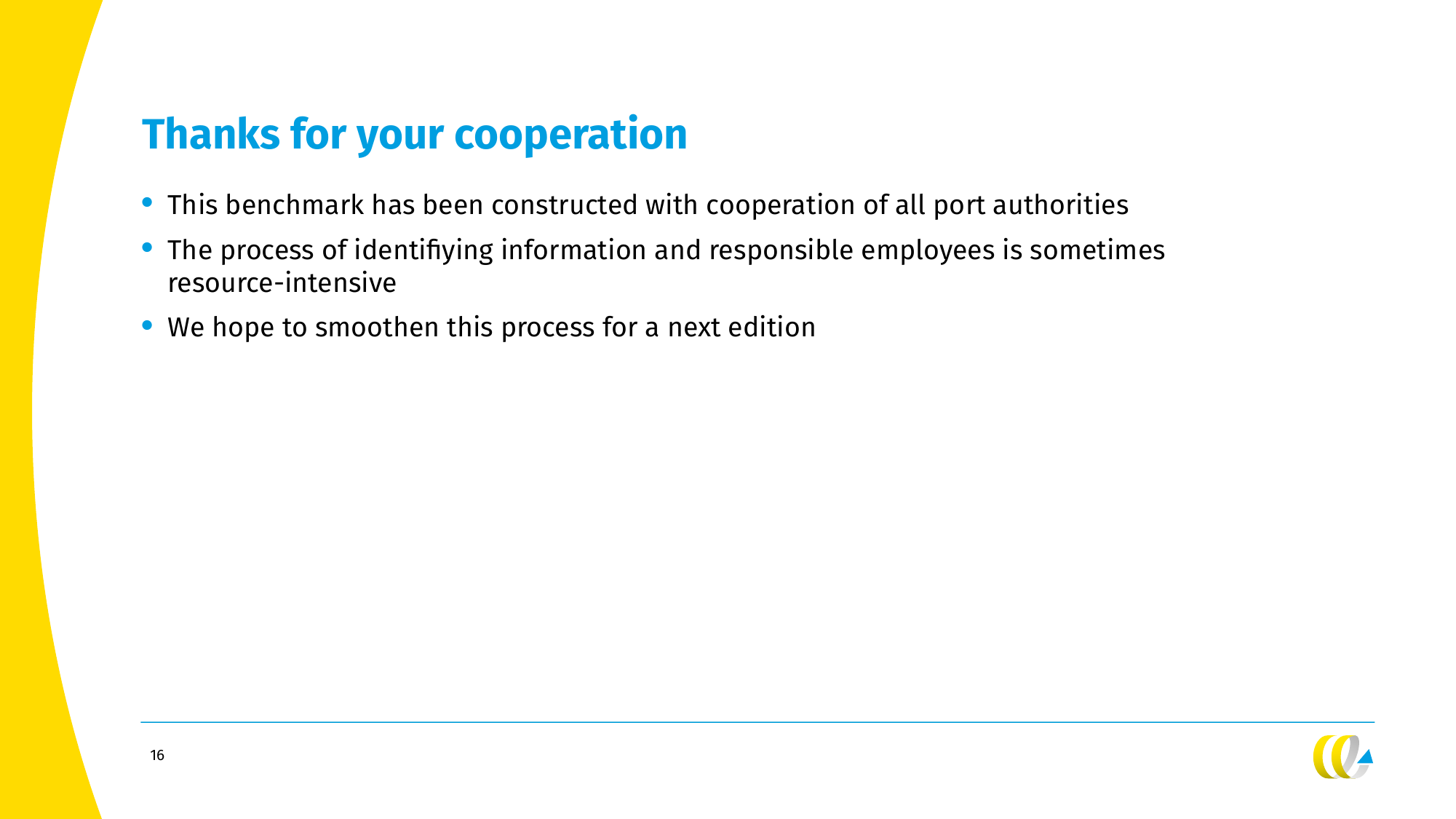

# Thanks for your cooperation
This benchmark has been constructed with cooperation of all port authorities
The process of identifiying information and responsible employees is sometimes resource-intensive
We hope to smoothen this process for a next edition
16